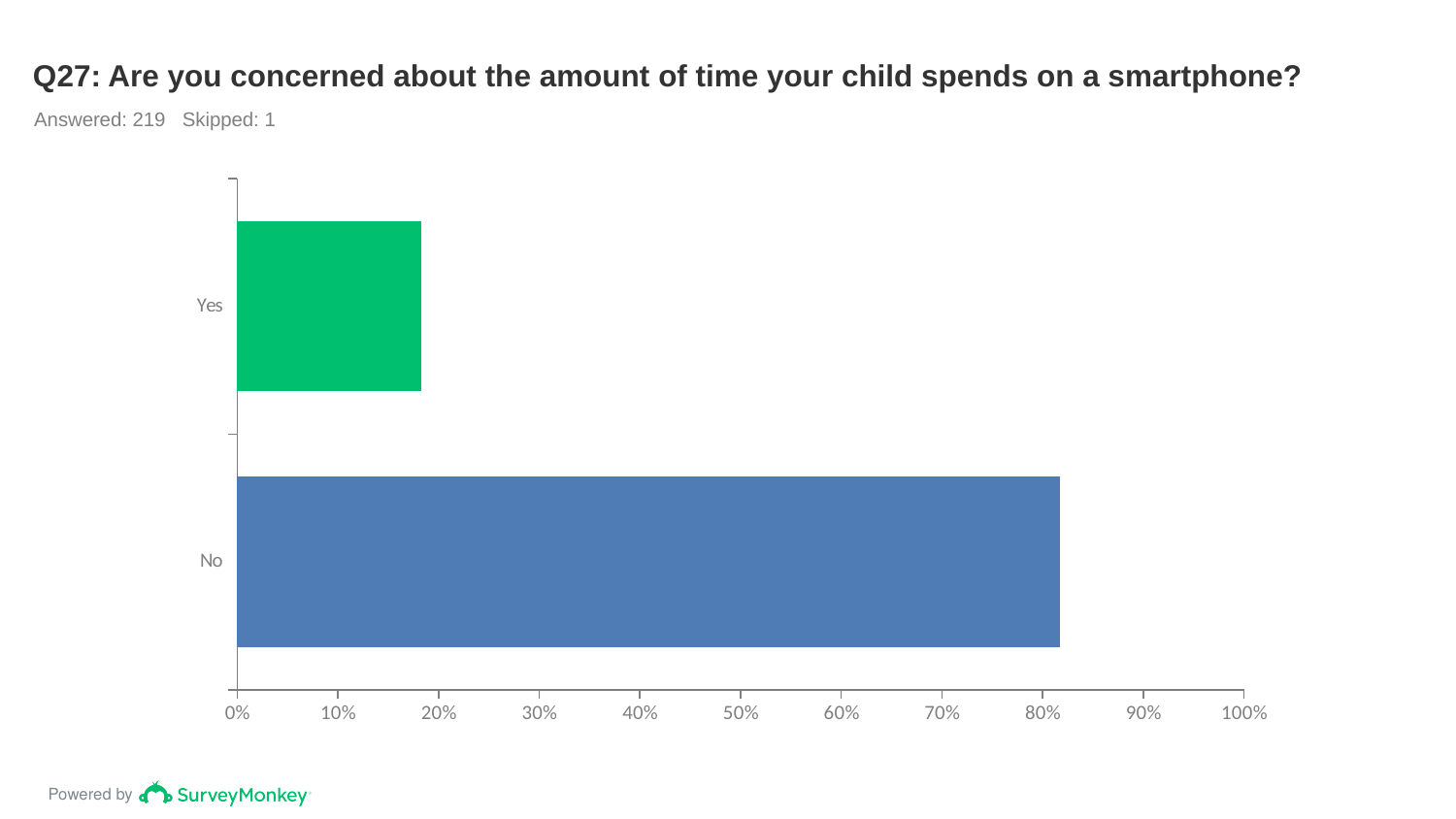

# Q27: Are you concerned about the amount of time your child spends on a smartphone?
Answered: 219   Skipped: 1

### Chart

| Category |   |
|---|---|
| Yes | 0.1826 |
| No | 0.8174 |